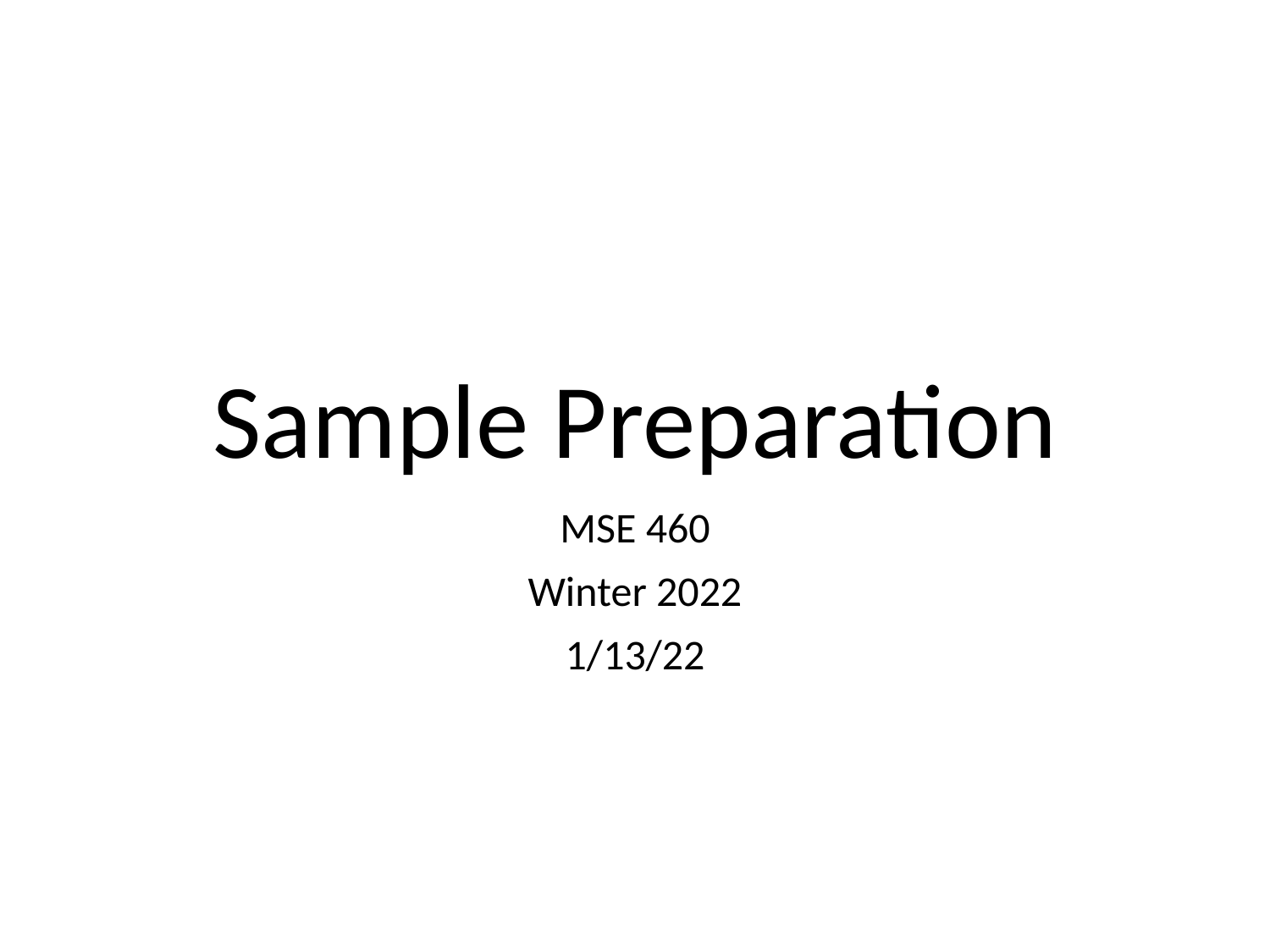

# Sample Preparation
MSE 460
Winter 2022
1/13/22